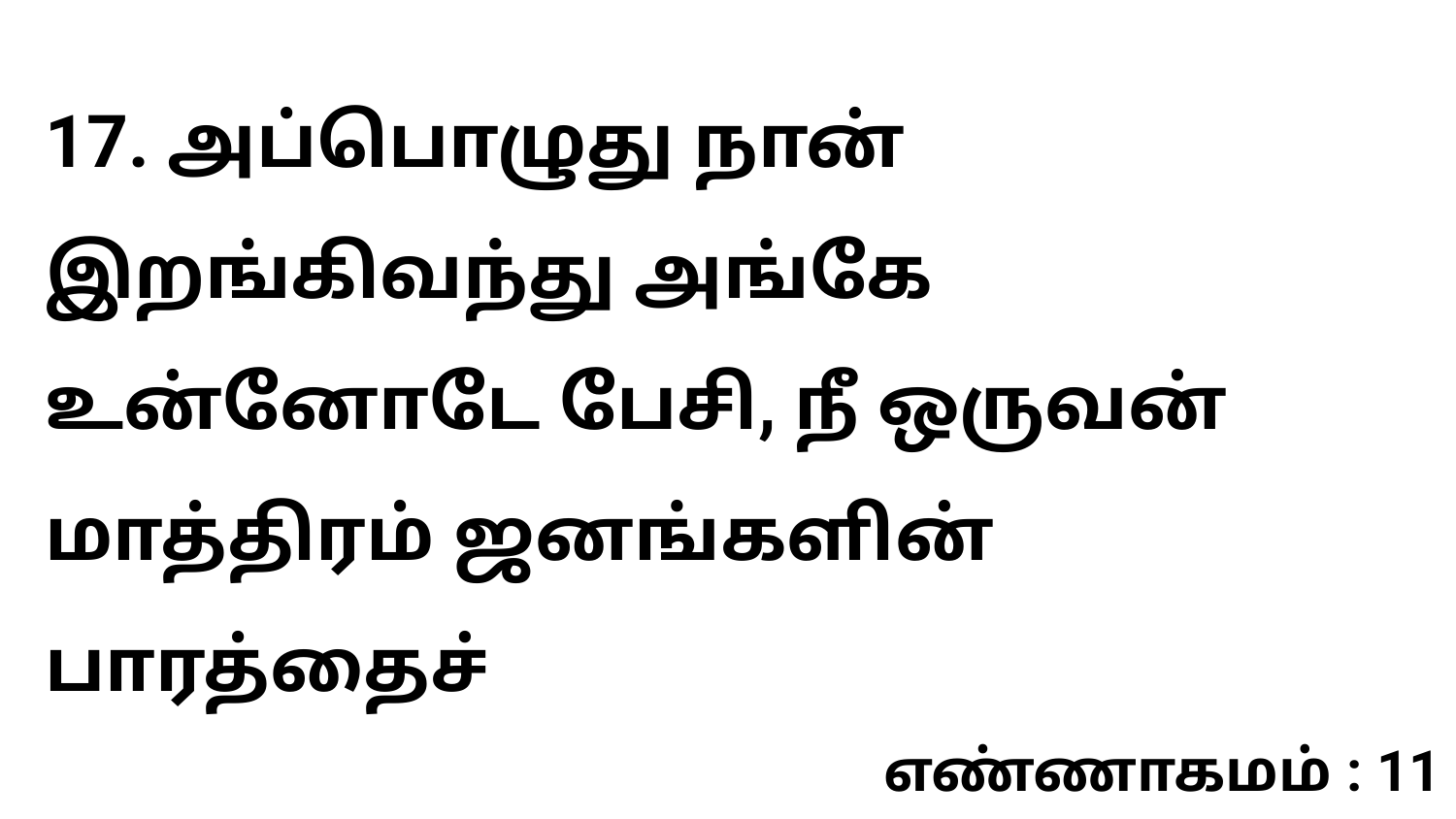

17. அப்பொழுது நான் இறங்கிவந்து அங்கே உன்னோடே பேசி, நீ ஒருவன் மாத்திரம் ஜனங்களின் பாரத்தைச்
எண்ணாகமம் : 11